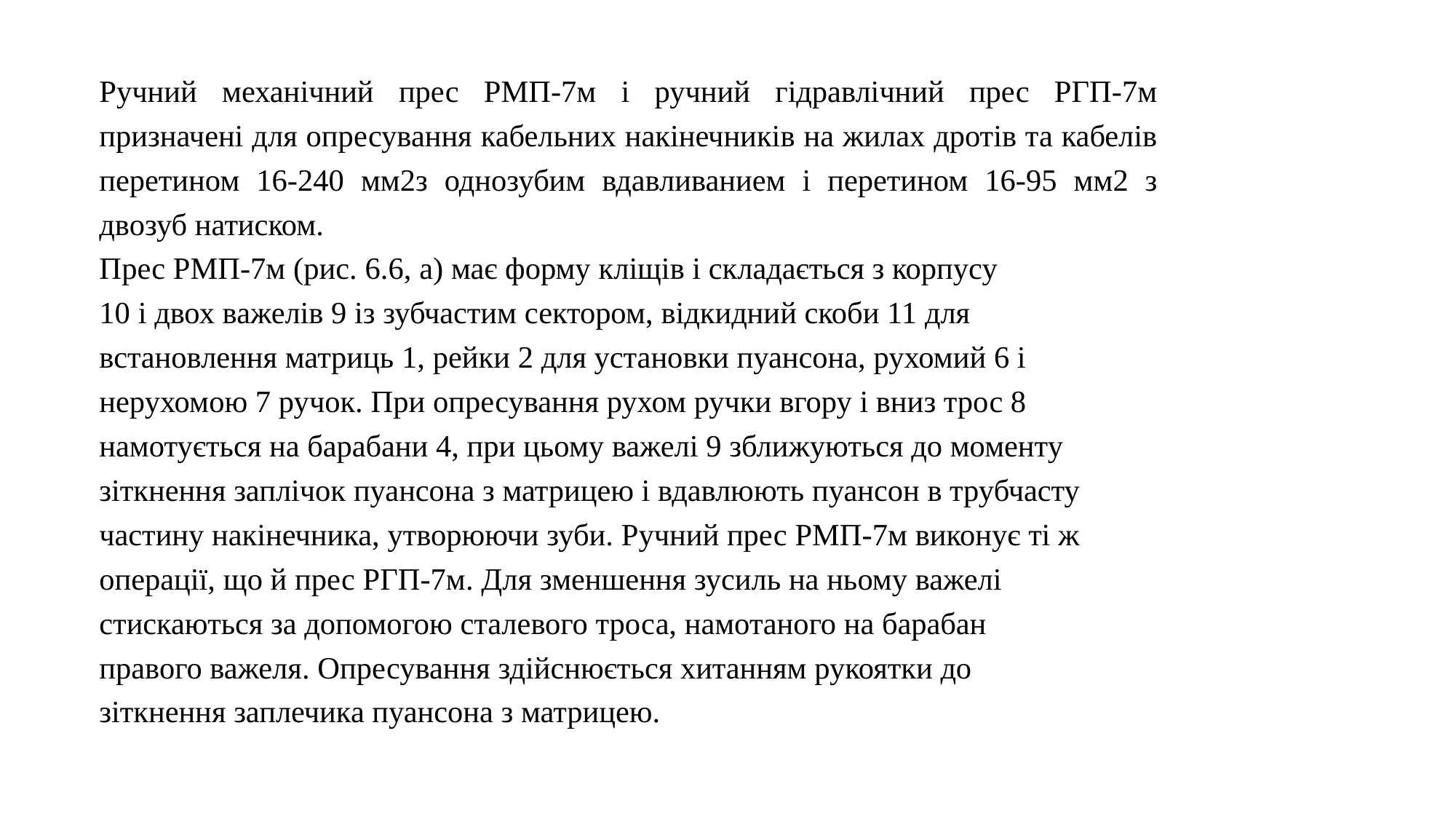

Ручний механічний прес РМП-7м і ручний гідравлічний прес РГП-7м призначені для опресування кабельних накінечників на жилах дротів та кабелів перетином 16-240 мм2з однозубим вдавливанием і перетином 16-95 мм2 з двозуб натиском.
Прес РМП-7м (рис. 6.6, а) має форму кліщів і складається з корпусу
10 і двох важелів 9 із зубчастим сектором, відкидний скоби 11 для
встановлення матриць 1, рейки 2 для установки пуансона, рухомий 6 і
нерухомою 7 ручок. При опресування рухом ручки вгору і вниз трос 8
намотується на барабани 4, при цьому важелі 9 зближуються до моменту
зіткнення заплічок пуансона з матрицею і вдавлюють пуансон в трубчасту
частину накінечника, утворюючи зуби. Ручний прес РМП-7м виконує ті ж
операції, що й прес РГП-7м. Для зменшення зусиль на ньому важелі
стискаються за допомогою сталевого троса, намотаного на барабан
правого важеля. Опресування здійснюється хитанням рукоятки до
зіткнення заплечика пуансона з матрицею.